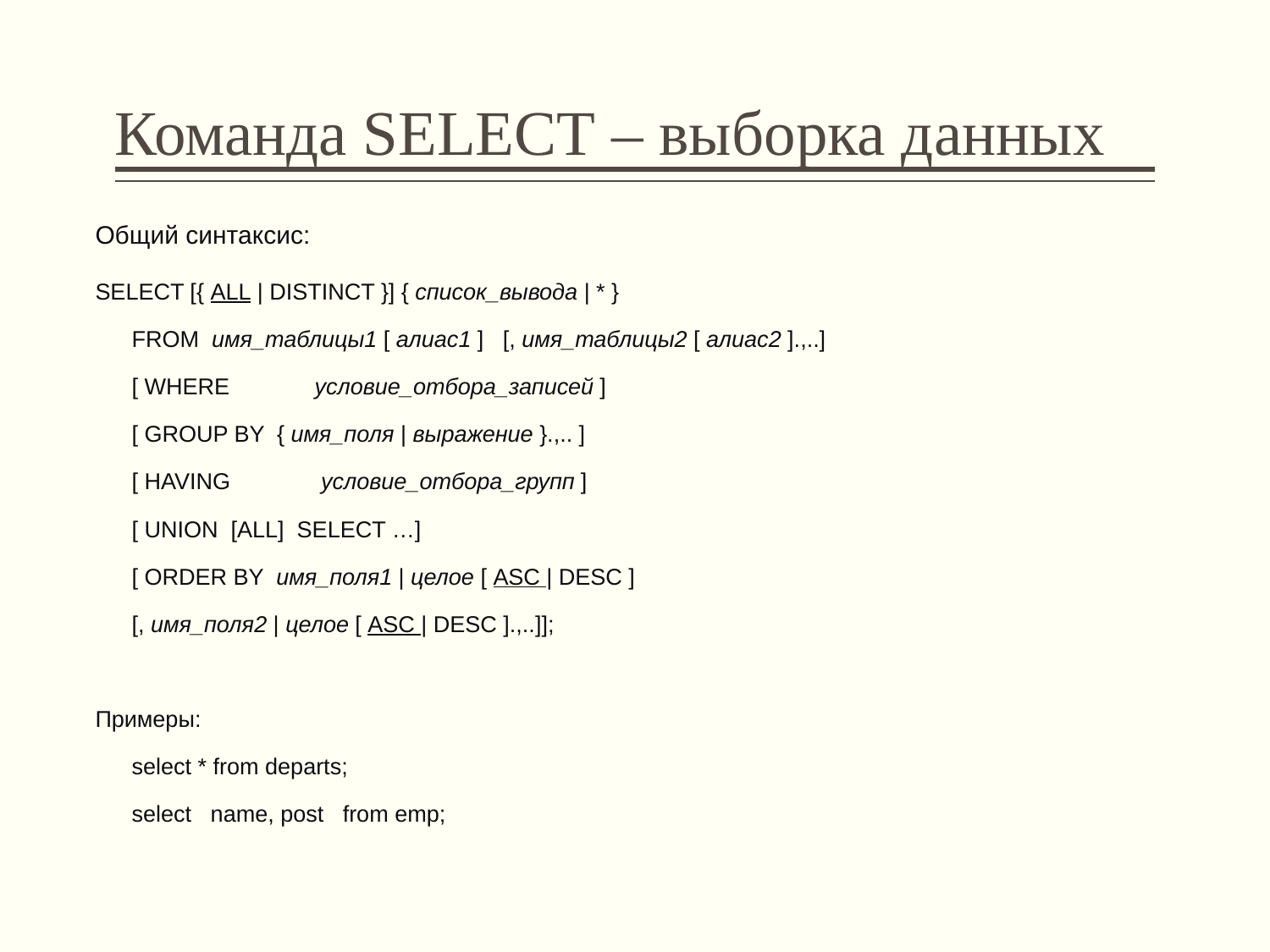

# Команда SELECT – выборка данных
Общий синтаксис:
SELECT [{ ALL | DISTINCT }] { список_вывода | * }
	FROM  имя_таблицы1 [ алиас1 ]   [, имя_таблицы2 [ алиас2 ].,..]
	[ WHERE	условие_отбора_записей ]
	[ GROUP BY  { имя_поля | выражение }.,.. ]
	[ HAVING	 условие_отбора_групп ]
	[ UNION  [ALL]  SELECT …]
	[ ORDER BY  имя_поля1 | целое [ ASC | DESC ]
		[, имя_поля2 | целое [ ASC | DESC ].,..]];

Примеры:
	select * from departs;
	select   name, post   from emp;